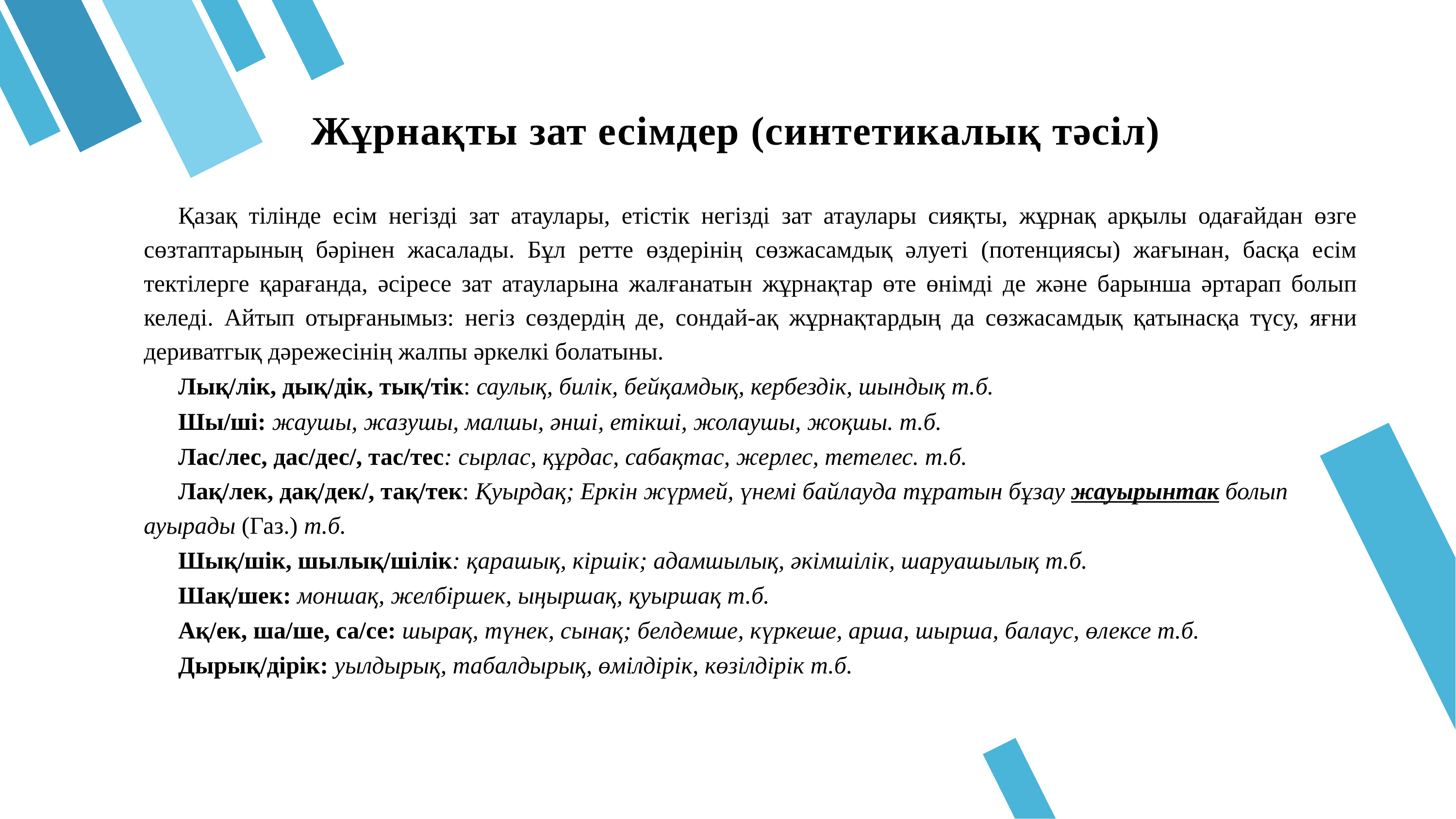

# Жұрнақты зат есімдер (синтетикалық тәсіл)
Қазақ тілінде есім негізді зат атаулары, етістік негізді зат атаулары сияқты, жұрнақ арқылы одағайдан өзге сөзтаптарының бәрінен жасалады. Бұл ретте өздерінің сөзжасамдық әлуеті (потенциясы) жағынан, басқа есім тектілерге қарағанда, әсіресе зат атауларына жалғанатын жұрнақтар өте өнімді де және барынша әртарап болып келеді. Айтып отырғанымыз: негіз сөздердің де, сондай-ақ жұрнақтардың да сөзжасамдық қатынасқа түсу, яғни дериватгық дәрежесінің жалпы әркелкі болатыны.
Лық/лік, дық/дік, тық/тік: саулық, билік, бейқамдық, кербездік, шындық т.б.
Шы/ші: жаушы, жазушы, малшы, әнші, етікші, жолаушы, жоқшы. т.б.
Лас/лес, дас/дес/, тас/тес: сырлас, құрдас, сабақтас, жерлес, тетелес. т.б.
Лақ/лек, дақ/дек/, тақ/тек: Қуырдақ; Еркін жүрмей, үнемі байлауда тұратын бұзау жауырынтак болып ауырады (Газ.) т.б.
Шық/шік, шылық/шілік: қарашық, кіршік; адамшылық, әкімшілік, шаруашылық т.б.
Шақ/шек: моншақ, желбіршек, ыңыршақ, қуыршақ т.б.
Ақ/ек, ша/ше, са/се: шырақ, түнек, сынақ; белдемше, күркеше, арша, шырша, балаус, өлексе т.б.
Дырық/дірік: уылдырық, табалдырық, өмілдірік, көзілдірік т.б.

02
03